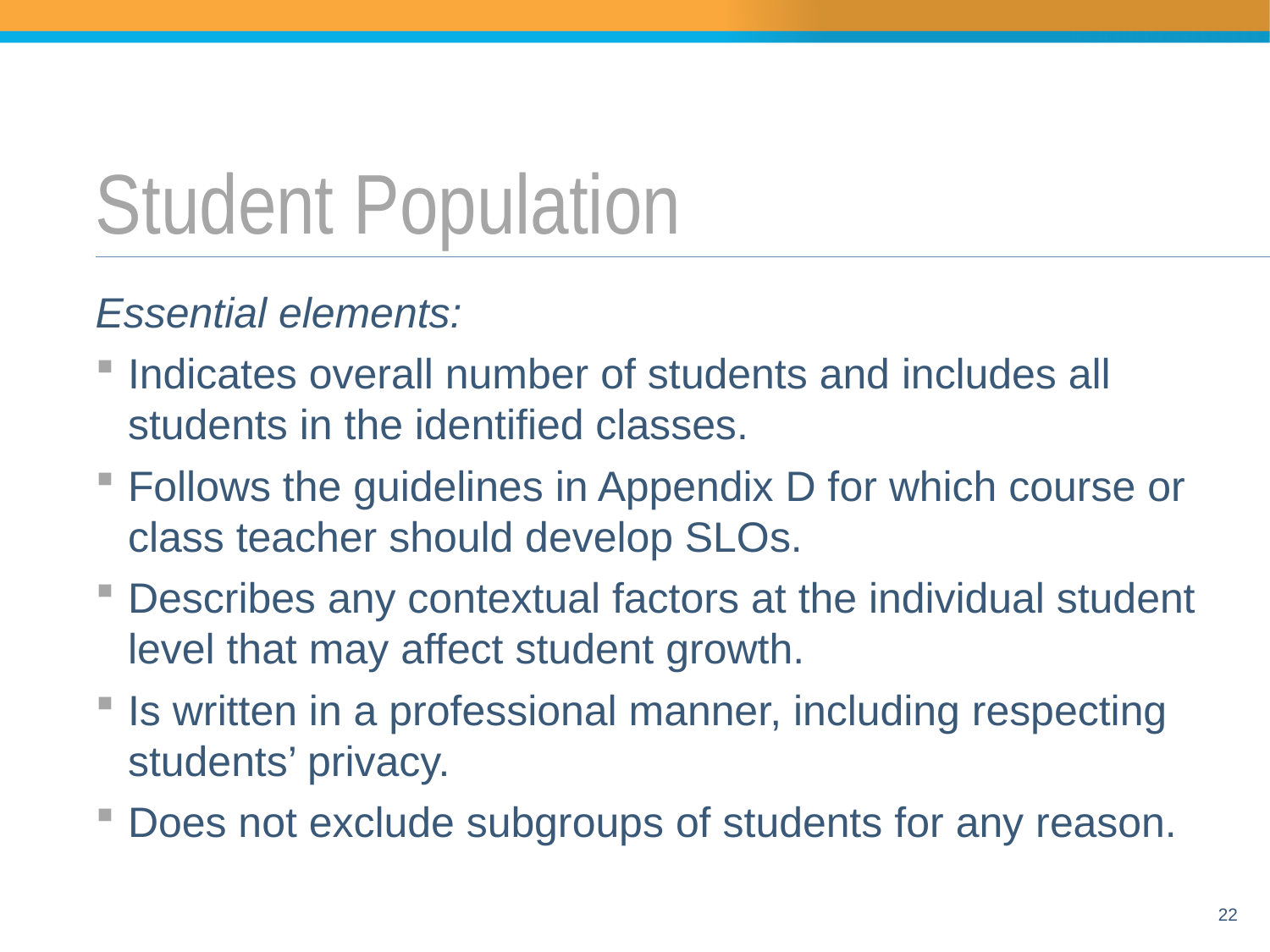

# Student Population

Essential elements:
Indicates overall number of students and includes all students in the identified classes.
Follows the guidelines in Appendix D for which course or class teacher should develop SLOs.
Describes any contextual factors at the individual student level that may affect student growth.
Is written in a professional manner, including respecting students’ privacy.
Does not exclude subgroups of students for any reason.
22